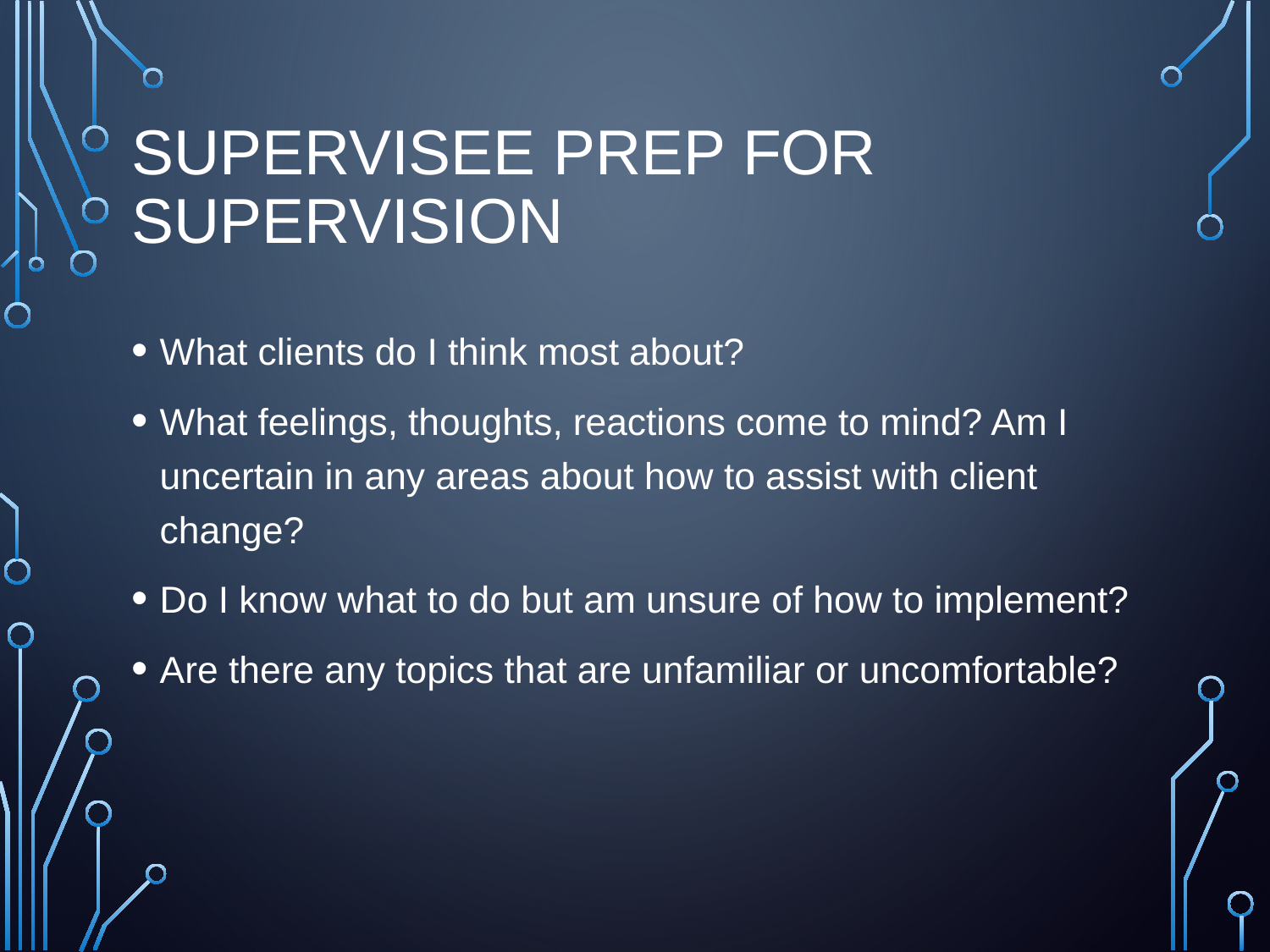

# Supervisee Prep For Supervision
What clients do I think most about?
What feelings, thoughts, reactions come to mind? Am I uncertain in any areas about how to assist with client change?
Do I know what to do but am unsure of how to implement?
Are there any topics that are unfamiliar or uncomfortable?